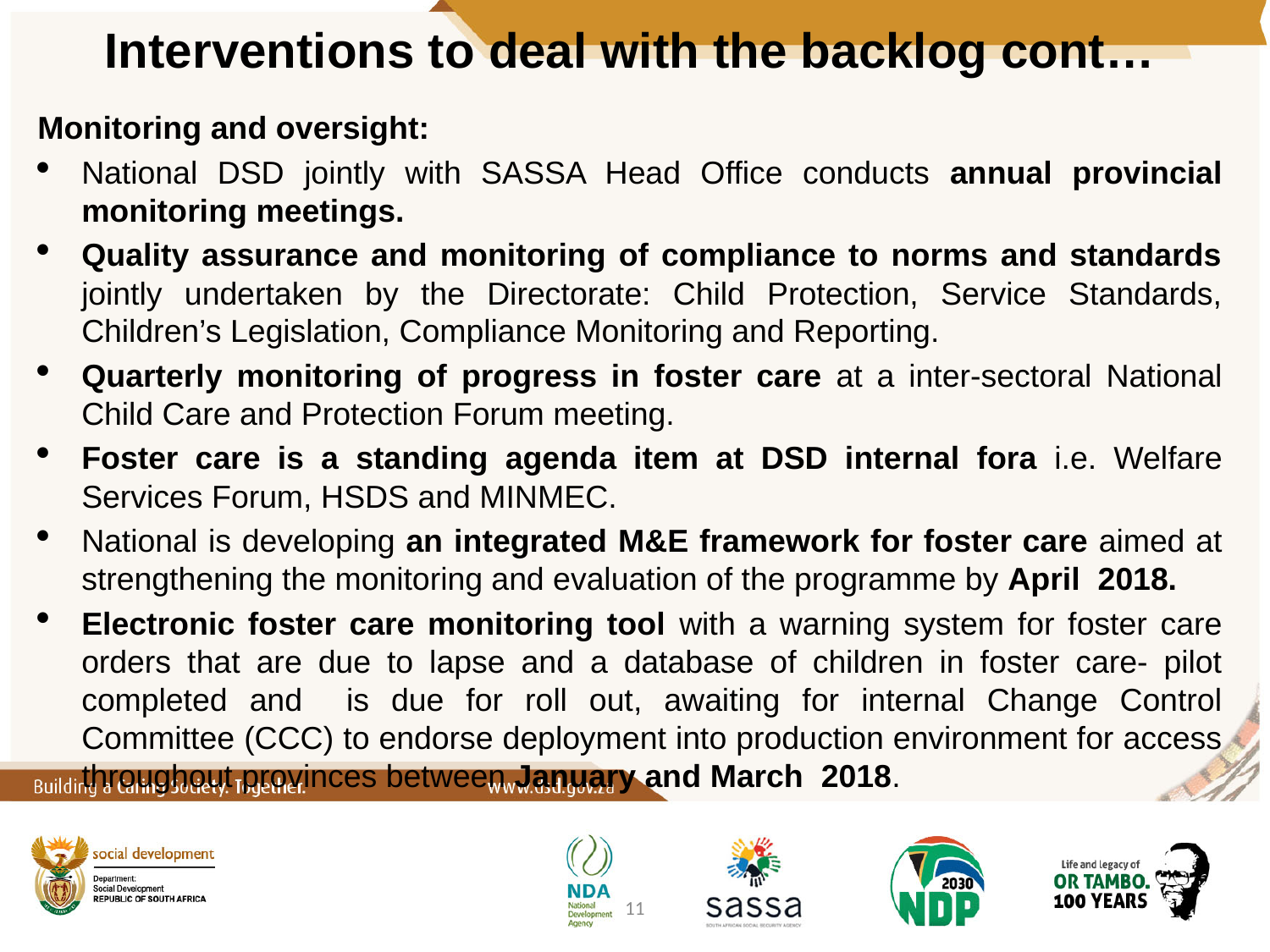

# Interventions to deal with the backlog cont…
Monitoring and oversight:
National DSD jointly with SASSA Head Office conducts annual provincial monitoring meetings.
Quality assurance and monitoring of compliance to norms and standards jointly undertaken by the Directorate: Child Protection, Service Standards, Children’s Legislation, Compliance Monitoring and Reporting.
Quarterly monitoring of progress in foster care at a inter-sectoral National Child Care and Protection Forum meeting.
Foster care is a standing agenda item at DSD internal fora i.e. Welfare Services Forum, HSDS and MINMEC.
National is developing an integrated M&E framework for foster care aimed at strengthening the monitoring and evaluation of the programme by April  2018.
Electronic foster care monitoring tool with a warning system for foster care orders that are due to lapse and a database of children in foster care- pilot completed and  is due for roll out, awaiting for internal Change Control Committee (CCC) to endorse deployment into production environment for access throughout provinces between January and March  2018.

11
12